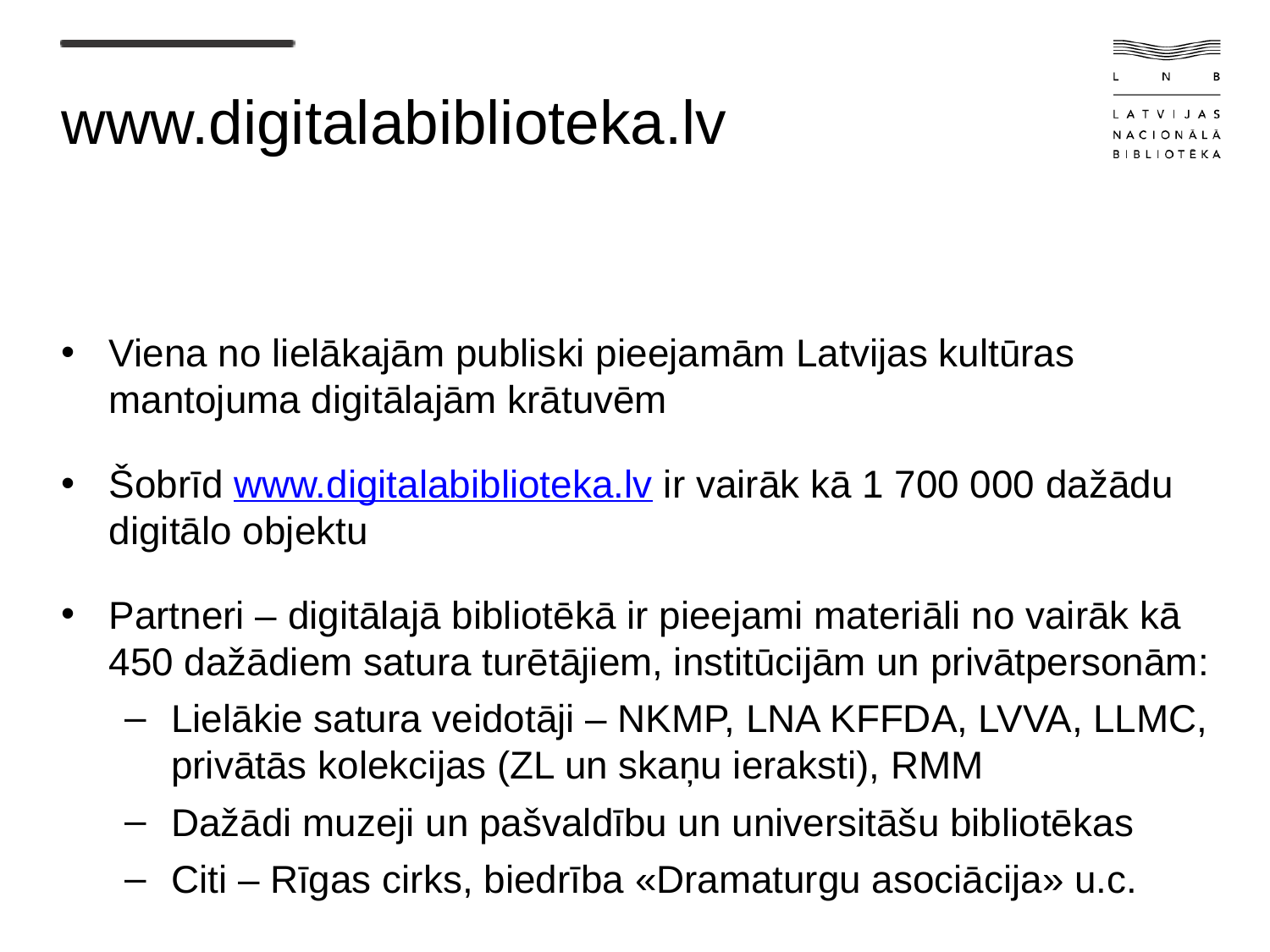

# www.digitalabiblioteka.lv
Viena no lielākajām publiski pieejamām Latvijas kultūras mantojuma digitālajām krātuvēm

Šobrīd www.digitalabiblioteka.lv ir vairāk kā 1 700 000 dažādu digitālo objektu

Partneri – digitālajā bibliotēkā ir pieejami materiāli no vairāk kā 450 dažādiem satura turētājiem, institūcijām un privātpersonām:
Lielākie satura veidotāji – NKMP, LNA KFFDA, LVVA, LLMC, privātās kolekcijas (ZL un skaņu ieraksti), RMM
Dažādi muzeji un pašvaldību un universitāšu bibliotēkas
Citi – Rīgas cirks, biedrība «Dramaturgu asociācija» u.c.